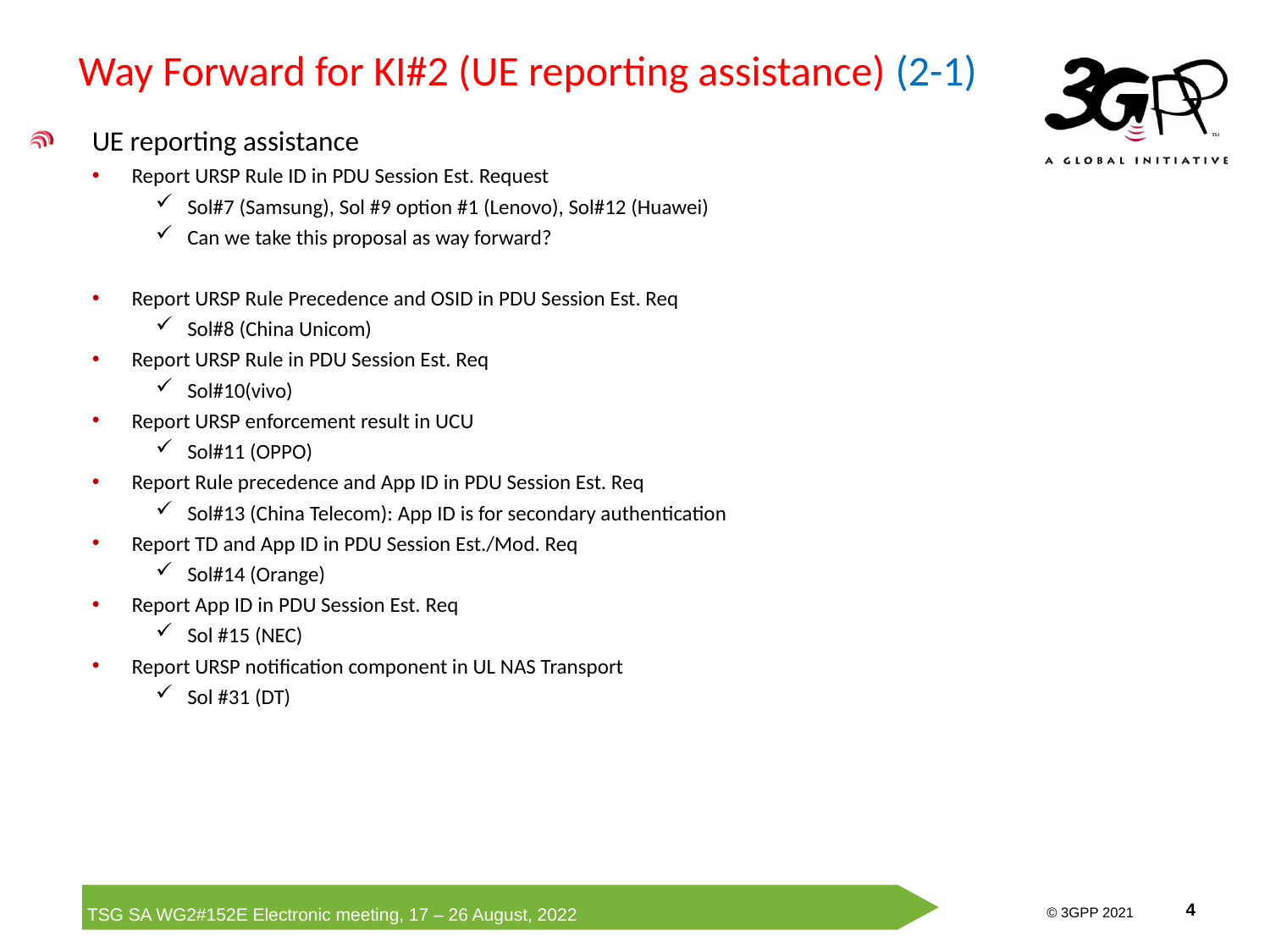

# Way Forward for KI#2 (UE reporting assistance) (2-1)
UE reporting assistance
Report URSP Rule ID in PDU Session Est. Request
Sol#7 (Samsung), Sol #9 option #1 (Lenovo), Sol#12 (Huawei)
Can we take this proposal as way forward?

Report URSP Rule Precedence and OSID in PDU Session Est. Req
Sol#8 (China Unicom)
Report URSP Rule in PDU Session Est. Req
Sol#10(vivo)
Report URSP enforcement result in UCU
Sol#11 (OPPO)
Report Rule precedence and App ID in PDU Session Est. Req
Sol#13 (China Telecom): App ID is for secondary authentication
Report TD and App ID in PDU Session Est./Mod. Req
Sol#14 (Orange)
Report App ID in PDU Session Est. Req
Sol #15 (NEC)
Report URSP notification component in UL NAS Transport
Sol #31 (DT)